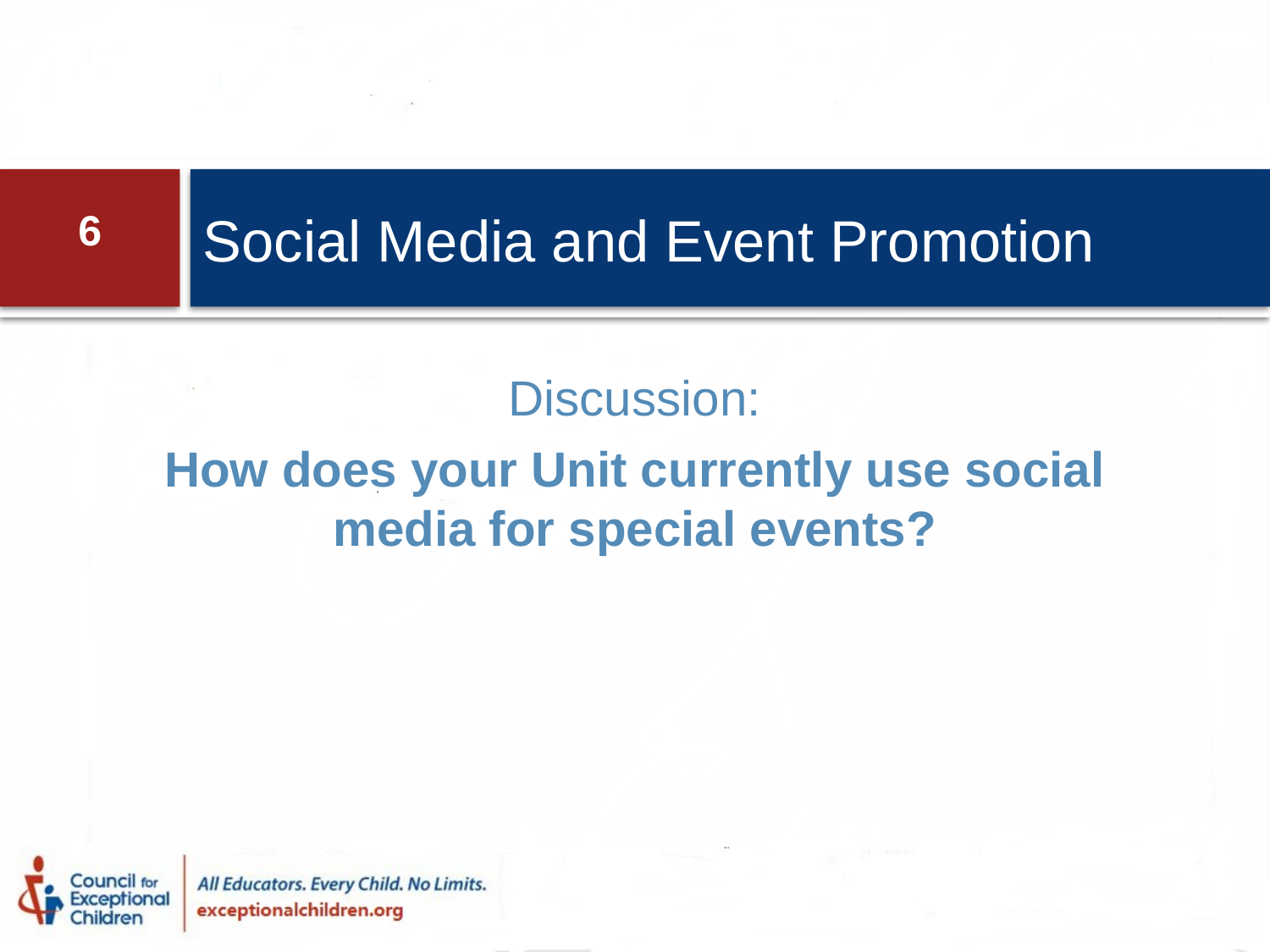

6
# Social Media and Event Promotion
Discussion:
How does your Unit currently use social media for special events?